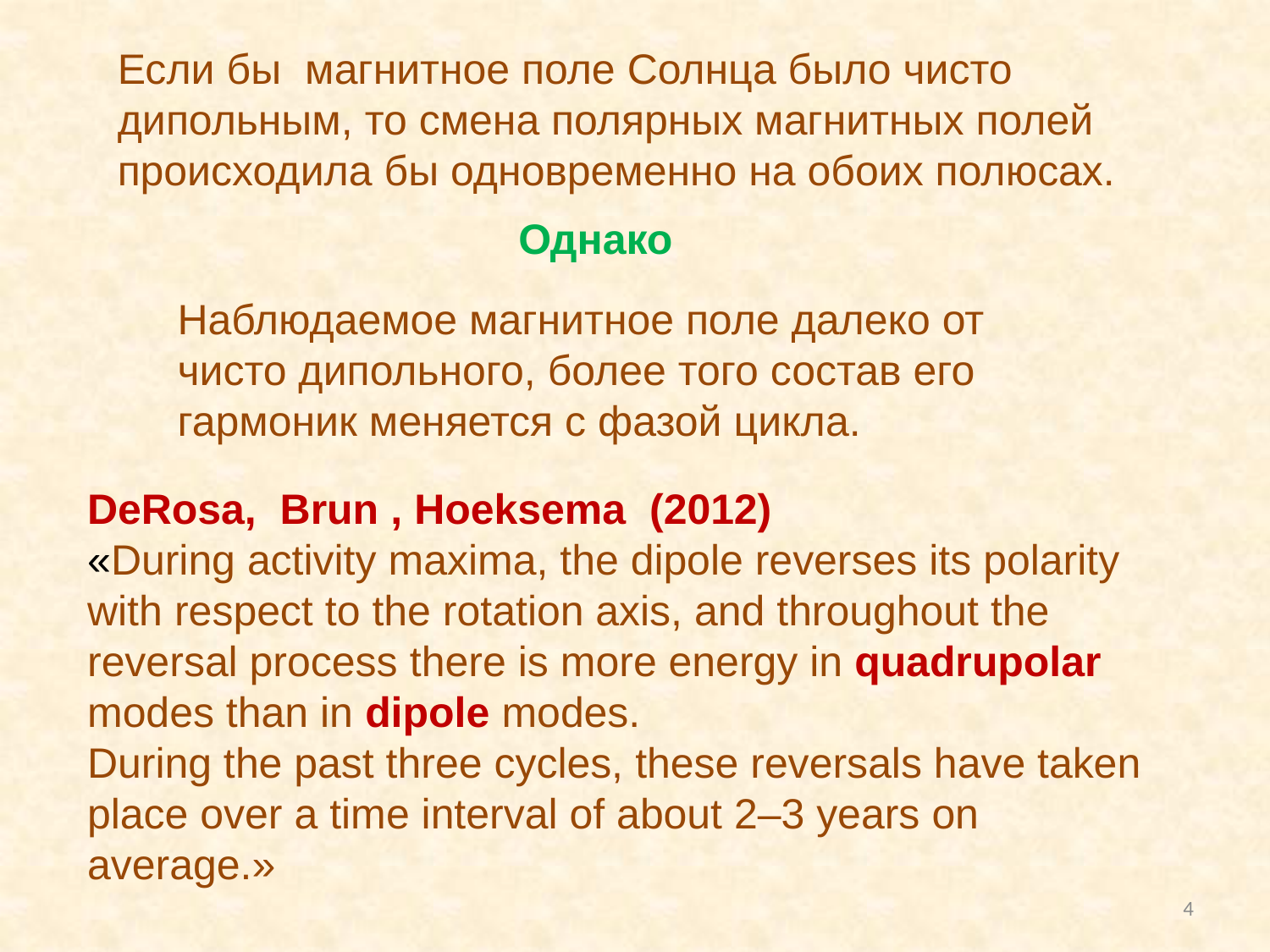

Если бы  магнитное поле Солнца было чисто дипольным, то смена полярных магнитных полей происходила бы одновременно на обоих полюсах.
Однако
Наблюдаемое магнитное поле далеко от чисто дипольного, более того состав его гармоник меняется с фазой цикла.
DeRosa,  Brun , Hoeksema  (2012)
«During activity maxima, the dipole reverses its polarity with respect to the rotation axis, and throughout the reversal process there is more energy in quadrupolar modes than in dipole modes.
During the past three cycles, these reversals have taken place over a time interval of about 2–3 years on average.»
4